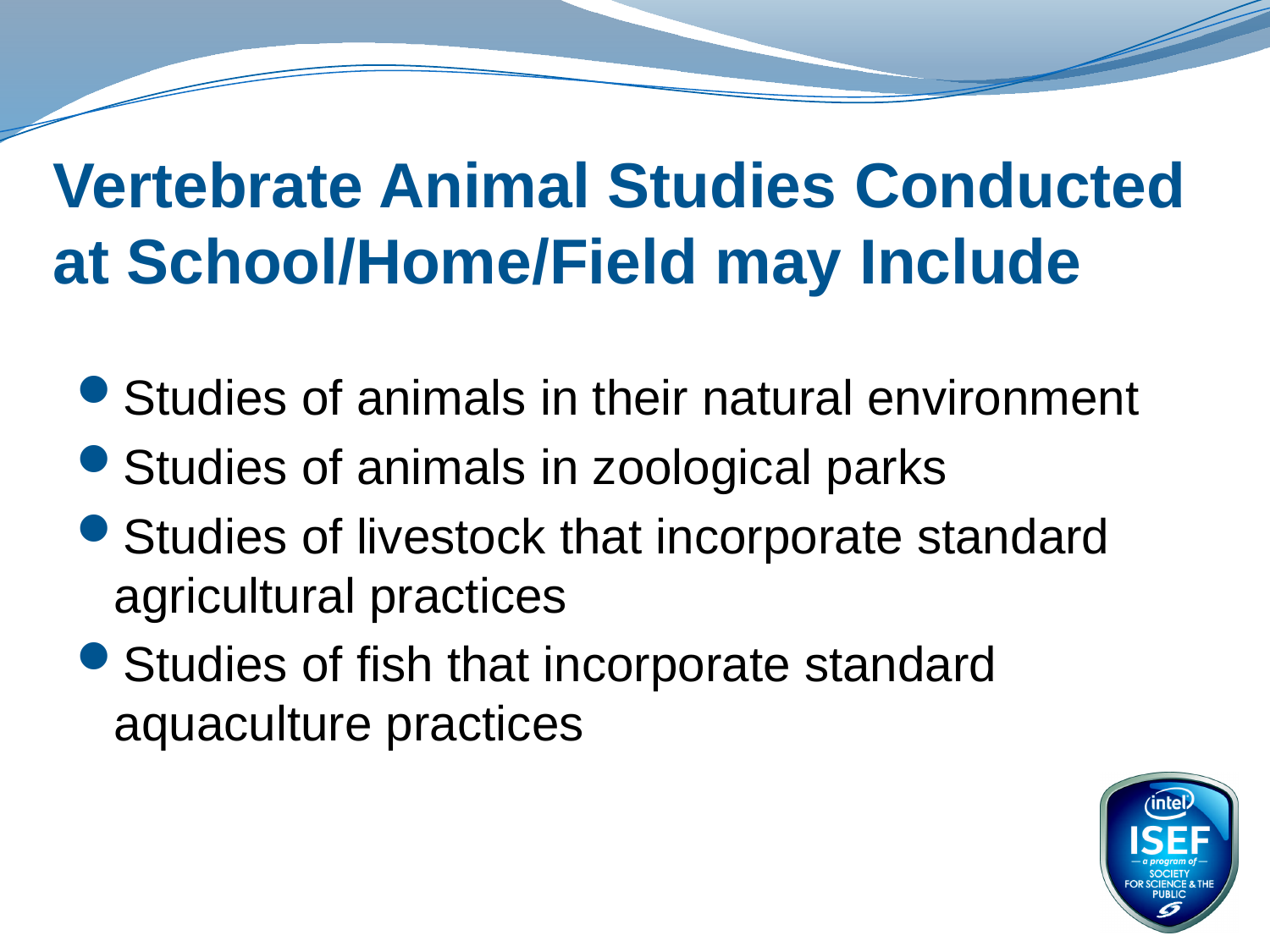

# Vertebrate Animal Studies Conducted at School/Home/Field may Include
Studies of animals in their natural environment
Studies of animals in zoological parks
Studies of livestock that incorporate standard agricultural practices
Studies of fish that incorporate standard aquaculture practices